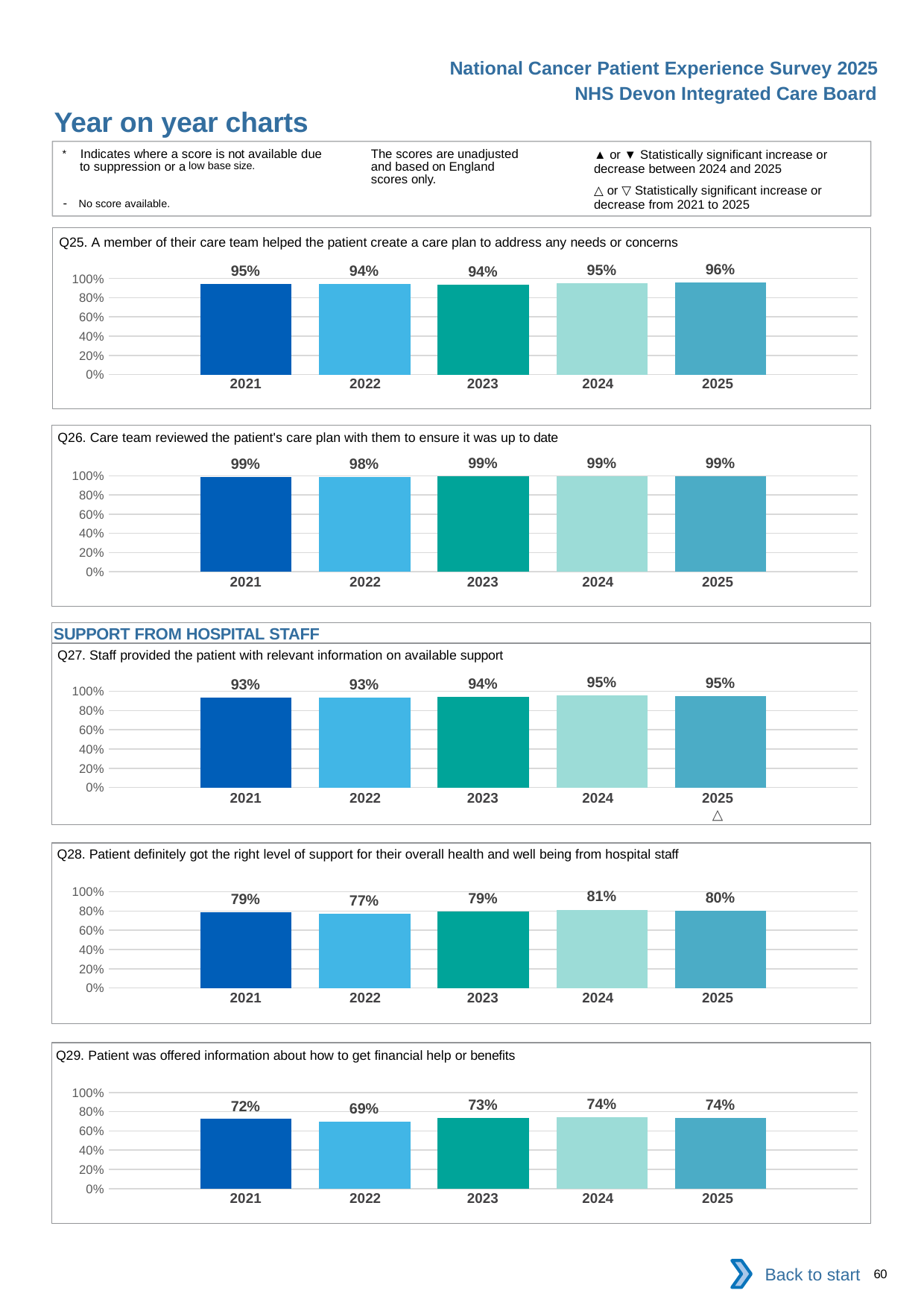

National Cancer Patient Experience Survey 2025
NHS Devon Integrated Care Board
Year on year charts (5)

The scores are unadjusted and based on England scores only.
*  Indicates where a score is not available due to suppression or a low base size.
- No score available.
▲ or ▼ Statistically significant increase or decrease between 2024 and 2025
△ or ▽ Statistically significant increase or decrease from 2021 to 2025
Q25. A member of their care team helped the patient create a care plan to address any needs or concerns

### Chart

| Category | 2021 | 2022 | 2023 | 2024 | 2025 |
|---|---|---|---|---|---|
| Category 1 | 0.9450727 | 0.939222 | 0.9356632 | 0.9470977 | 0.9563107 |
| 2021 | 2022 | 2023 | 2024 | 2025 |
| --- | --- | --- | --- | --- |
|  |  |  |  |  |
Q26. Care team reviewed the patient's care plan with them to ensure it was up to date

### Chart

| Category | 2021 | 2022 | 2023 | 2024 | 2025 |
|---|---|---|---|---|---|
| Category 1 | 0.9856115 | 0.9846311 | 0.9918117 | 0.9927405 | 0.9923986 |
| 2021 | 2022 | 2023 | 2024 | 2025 |
| --- | --- | --- | --- | --- |
|  |  |  |  |  |
SUPPORT FROM HOSPITAL STAFF
Q27. Staff provided the patient with relevant information on available support

### Chart

| Category | 2021 | 2022 | 2023 | 2024 | 2025 |
|---|---|---|---|---|---|
| Category 1 | 0.9339623 | 0.9310516 | 0.941461 | 0.9546691 | 0.950431 |
| 2021 | 2022 | 2023 | 2024 | 2025 |
| --- | --- | --- | --- | --- |
|  |  |  |  | △ |
Q28. Patient definitely got the right level of support for their overall health and well being from hospital staff

### Chart

| Category | 2021 | 2022 | 2023 | 2024 | 2025 |
|---|---|---|---|---|---|
| Category 1 | 0.7901896 | 0.7715372 | 0.7921968 | 0.8133175 | 0.8047564 |
| 2021 | 2022 | 2023 | 2024 | 2025 |
| --- | --- | --- | --- | --- |
|  |  |  |  |  |
Q29. Patient was offered information about how to get financial help or benefits

### Chart

| Category | 2021 | 2022 | 2023 | 2024 | 2025 |
|---|---|---|---|---|---|
| Category 1 | 0.7232876 | 0.6944444 | 0.7335671 | 0.7408333 | 0.7376395 |
| 2021 | 2022 | 2023 | 2024 | 2025 |
| --- | --- | --- | --- | --- |
|  |  |  |  |  |
Back to start

60